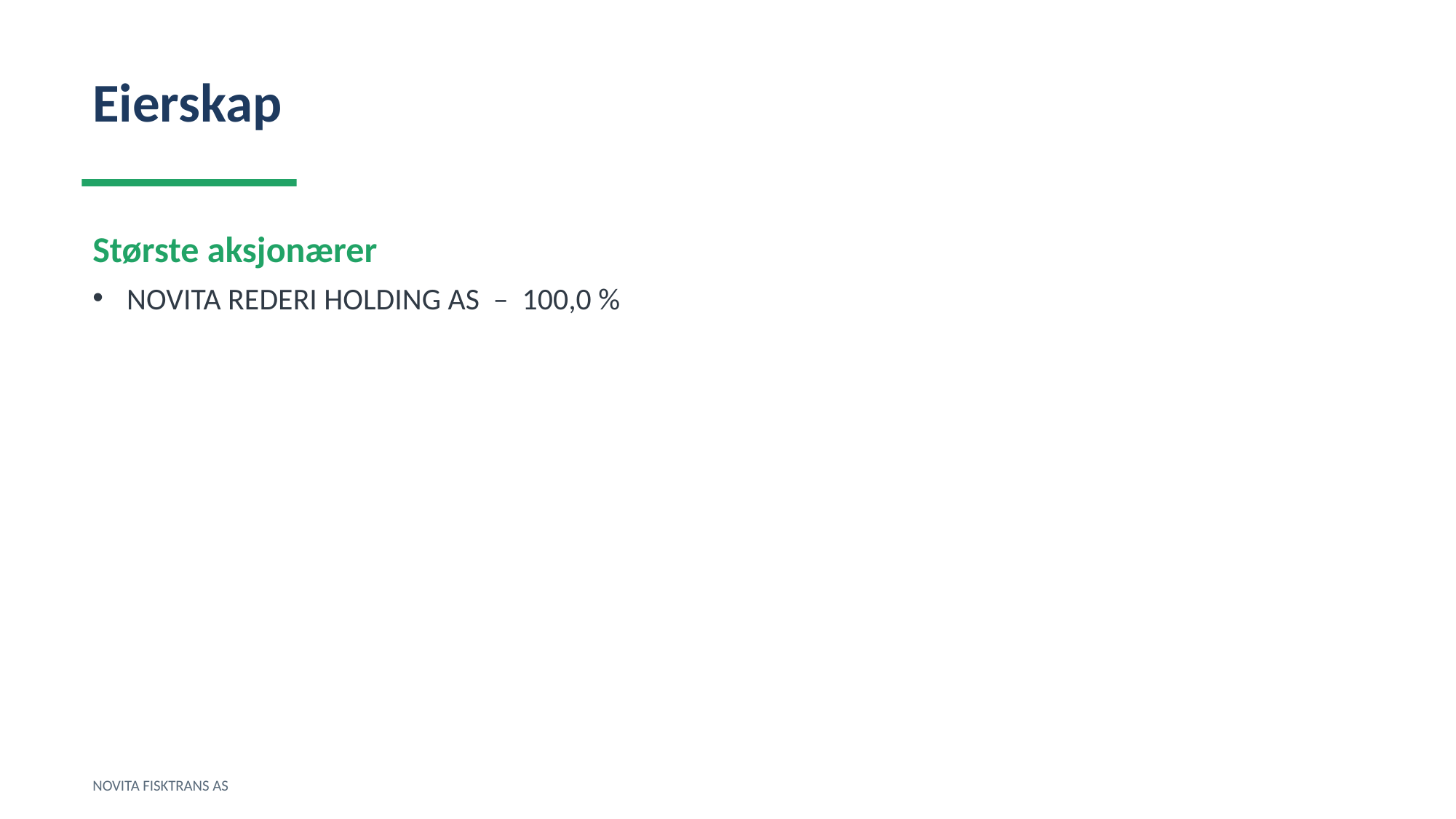

Eierskap

Største aksjonærer
NOVITA REDERI HOLDING AS  –  100,0 %
NOVITA FISKTRANS AS